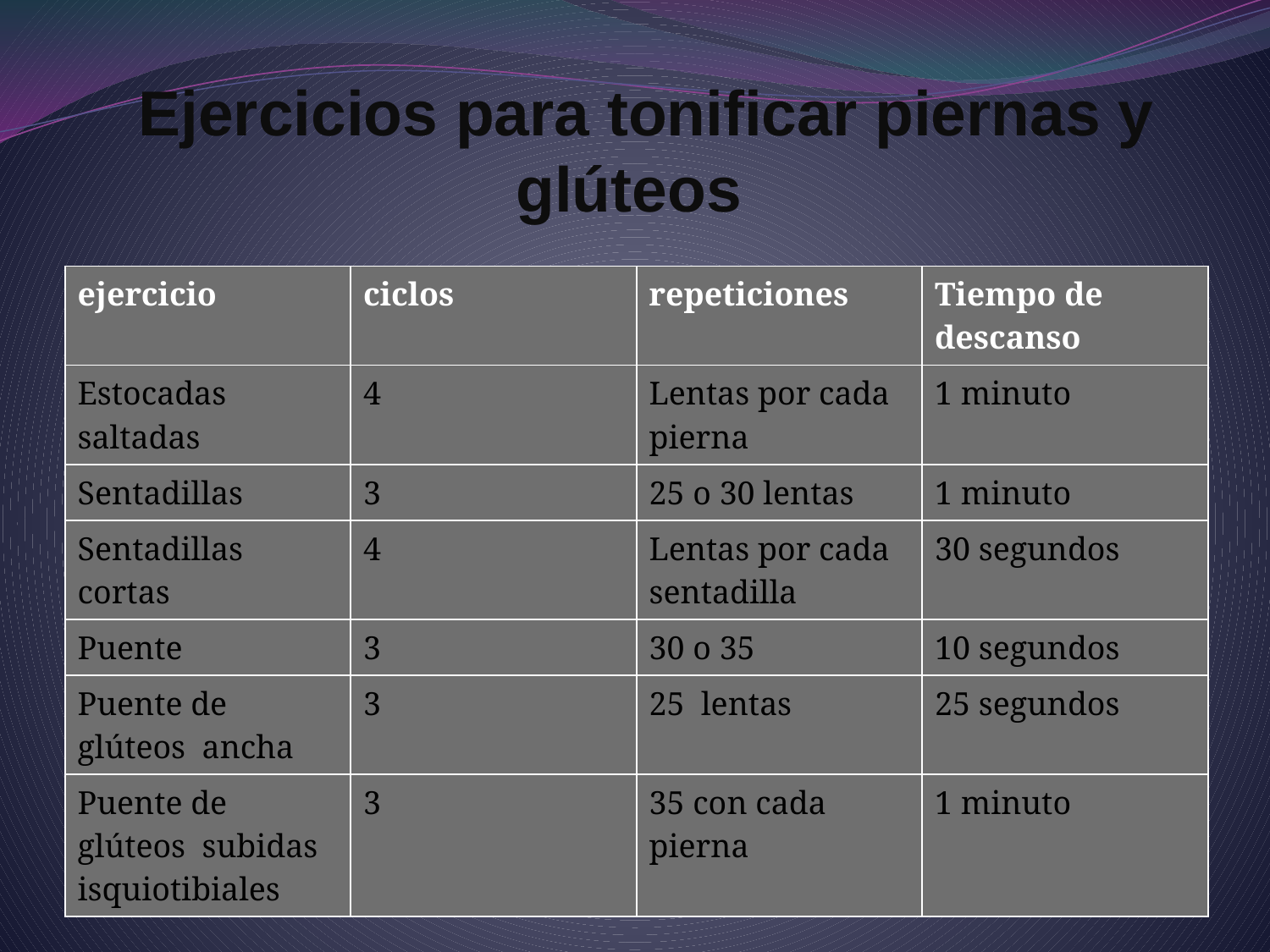

# Ejercicios para tonificar piernas y glúteos
| ejercicio | ciclos | repeticiones | Tiempo de descanso |
| --- | --- | --- | --- |
| Estocadas saltadas | 4 | Lentas por cada pierna | 1 minuto |
| Sentadillas | 3 | 25 o 30 lentas | 1 minuto |
| Sentadillas cortas | 4 | Lentas por cada sentadilla | 30 segundos |
| Puente | 3 | 30 o 35 | 10 segundos |
| Puente de glúteos ancha | 3 | 25 lentas | 25 segundos |
| Puente de glúteos subidas isquiotibiales | 3 | 35 con cada pierna | 1 minuto |
|  |
| --- |